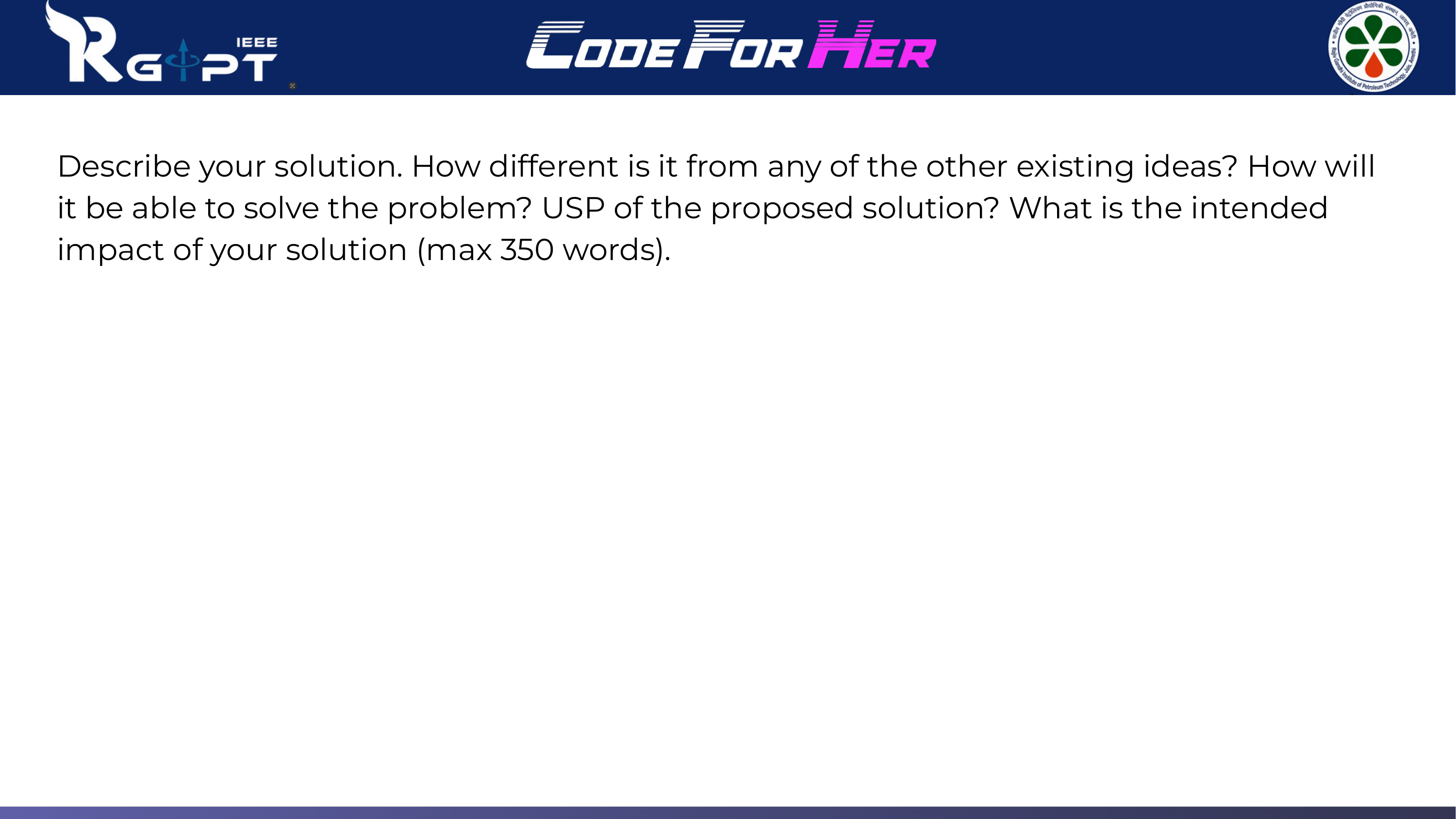

Describe your solution. How different is it from any of the other existing ideas? How will it be able to solve the problem? USP of the proposed solution? What is the intended impact of your solution (max 350 words).